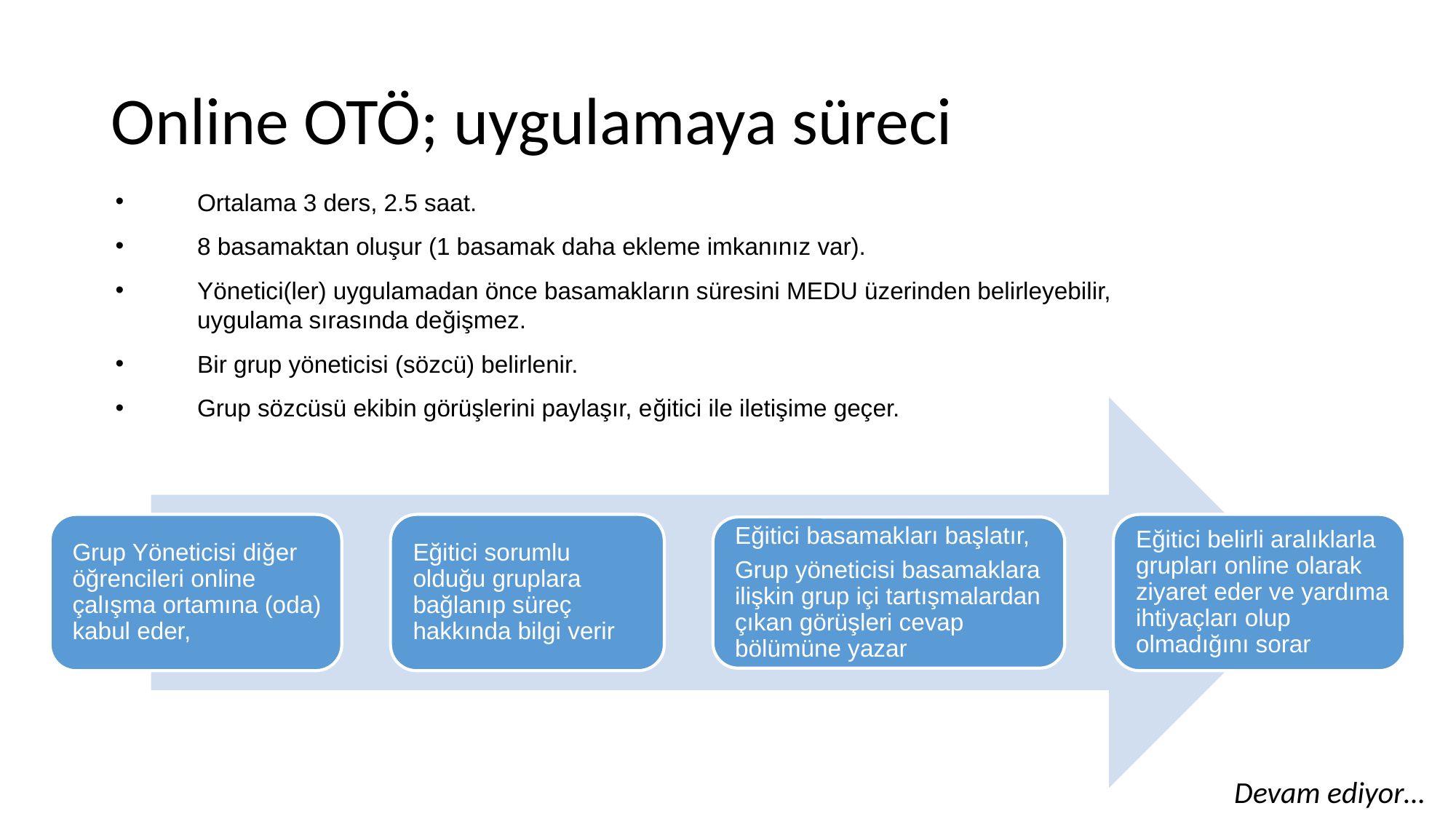

# Online OTÖ; uygulamaya süreci
Ortalama 3 ders, 2.5 saat.
8 basamaktan oluşur (1 basamak daha ekleme imkanınız var).
Yönetici(ler) uygulamadan önce basamakların süresini MEDU üzerinden belirleyebilir, uygulama sırasında değişmez.
Bir grup yöneticisi (sözcü) belirlenir.
Grup sözcüsü ekibin görüşlerini paylaşır, eğitici ile iletişime geçer.

Grup Yöneticisi diğer öğrencileri online çalışma ortamına (oda) kabul eder,
Eğitici sorumlu olduğu gruplara bağlanıp süreç hakkında bilgi verir
Eğitici basamakları başlatır,
Grup yöneticisi basamaklara ilişkin grup içi tartışmalardan çıkan görüşleri cevap bölümüne yazar
Eğitici belirli aralıklarla grupları online olarak ziyaret eder ve yardıma ihtiyaçları olup olmadığını sorar
Devam ediyor…